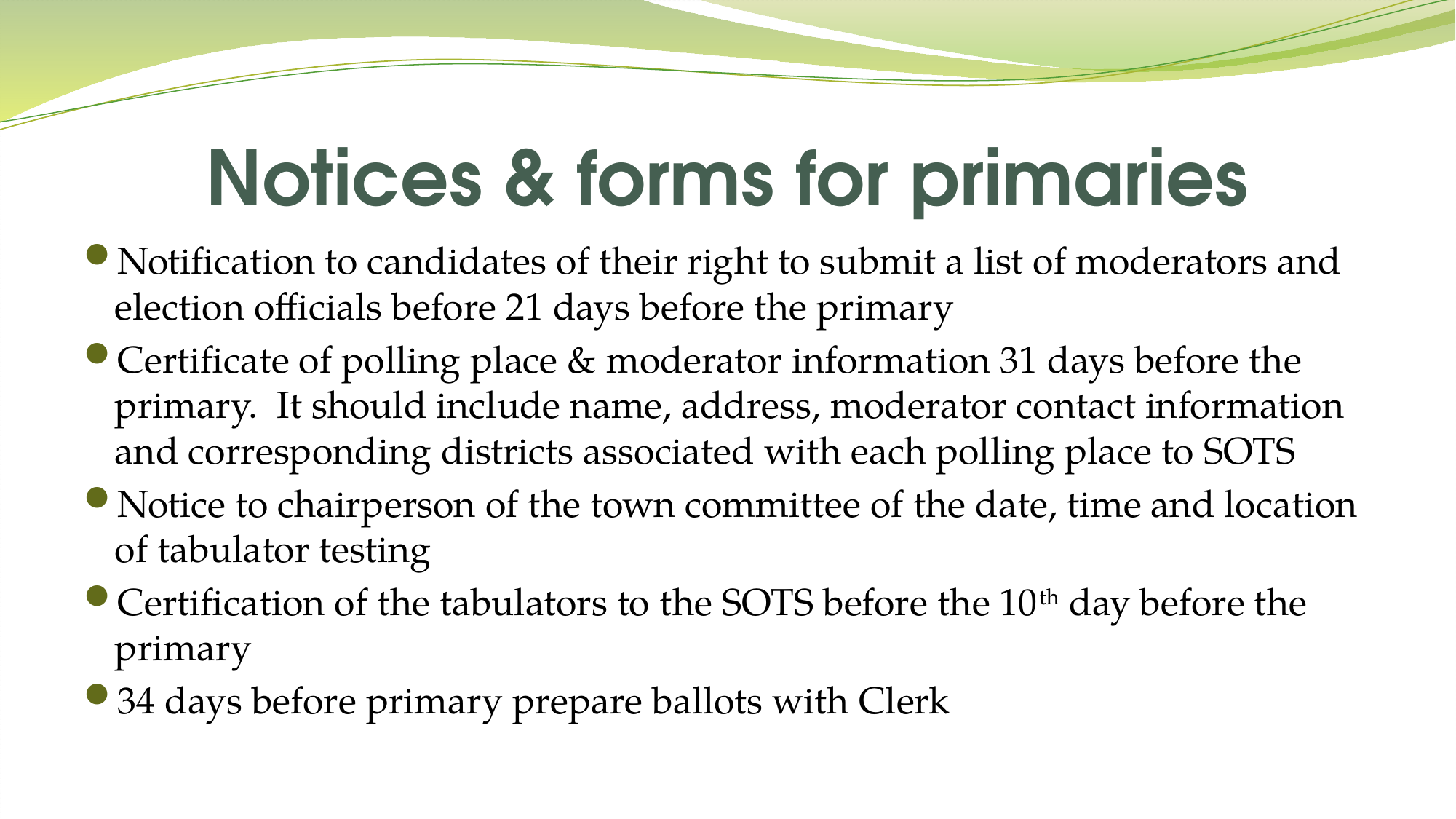

# Notices & forms for primaries
Notification to candidates of their right to submit a list of moderators and election officials before 21 days before the primary
Certificate of polling place & moderator information 31 days before the primary.  It should include name, address, moderator contact information and corresponding districts associated with each polling place to SOTS
Notice to chairperson of the town committee of the date, time and location of tabulator testing
Certification of the tabulators to the SOTS before the 10th day before the primary
34 days before primary prepare ballots with Clerk